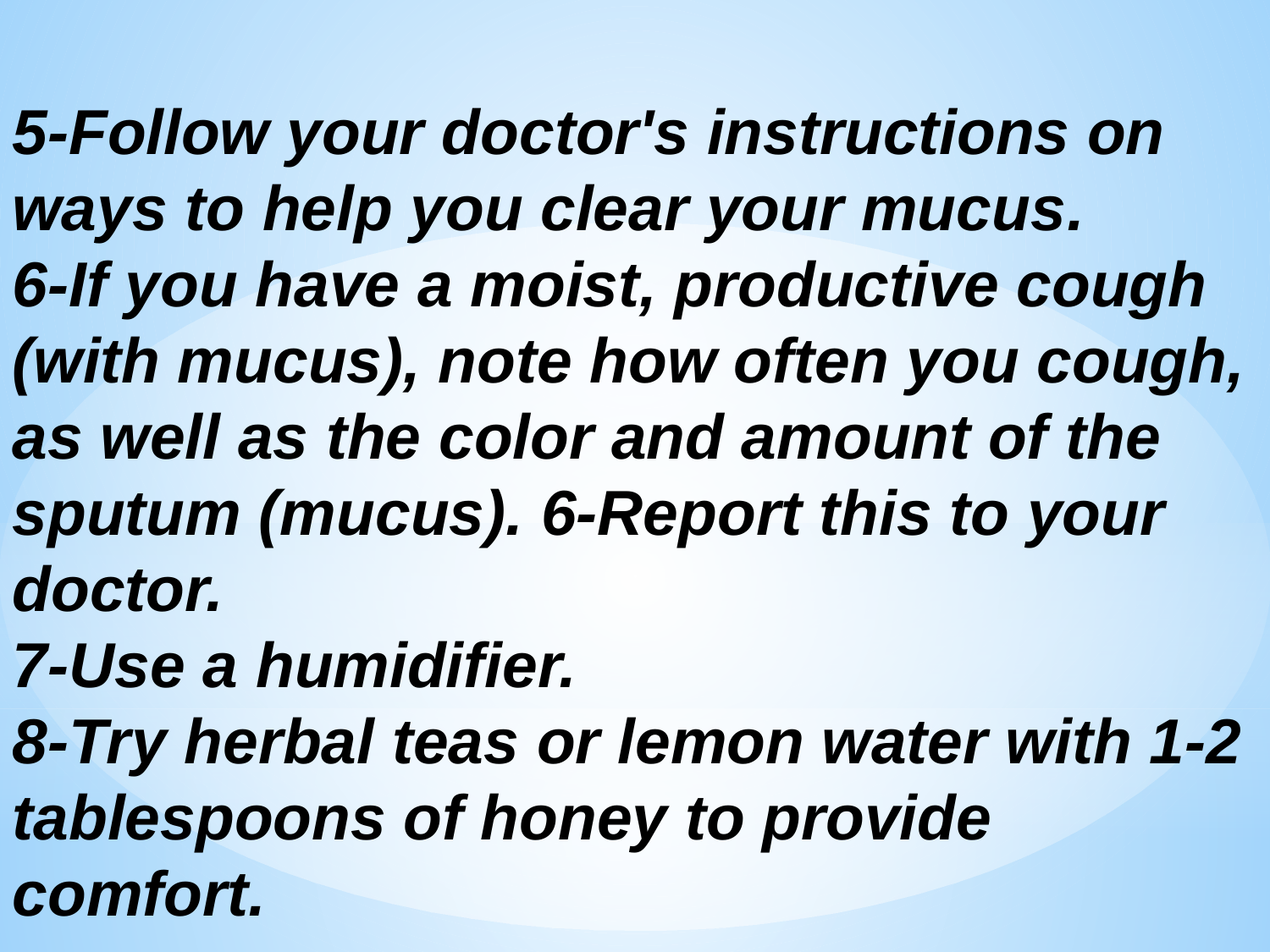

5-Follow your doctor's instructions on ways to help you clear your mucus.
6-If you have a moist, productive cough (with mucus), note how often you cough, as well as the color and amount of the sputum (mucus). 6-Report this to your doctor.
7-Use a humidifier.
8-Try herbal teas or lemon water with 1-2 tablespoons of honey to provide comfort.